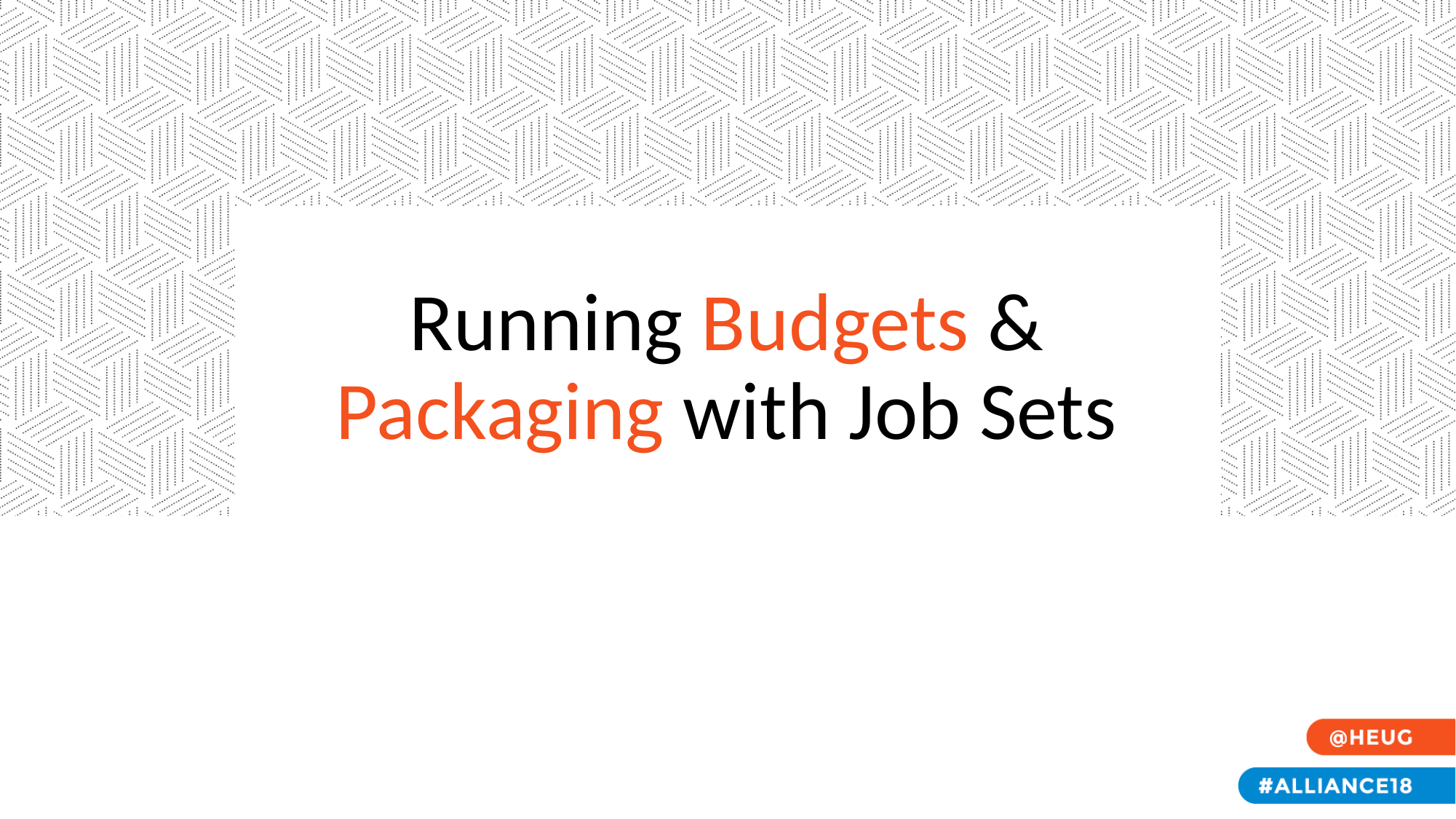

# Running Budgets & Packaging with Job Sets